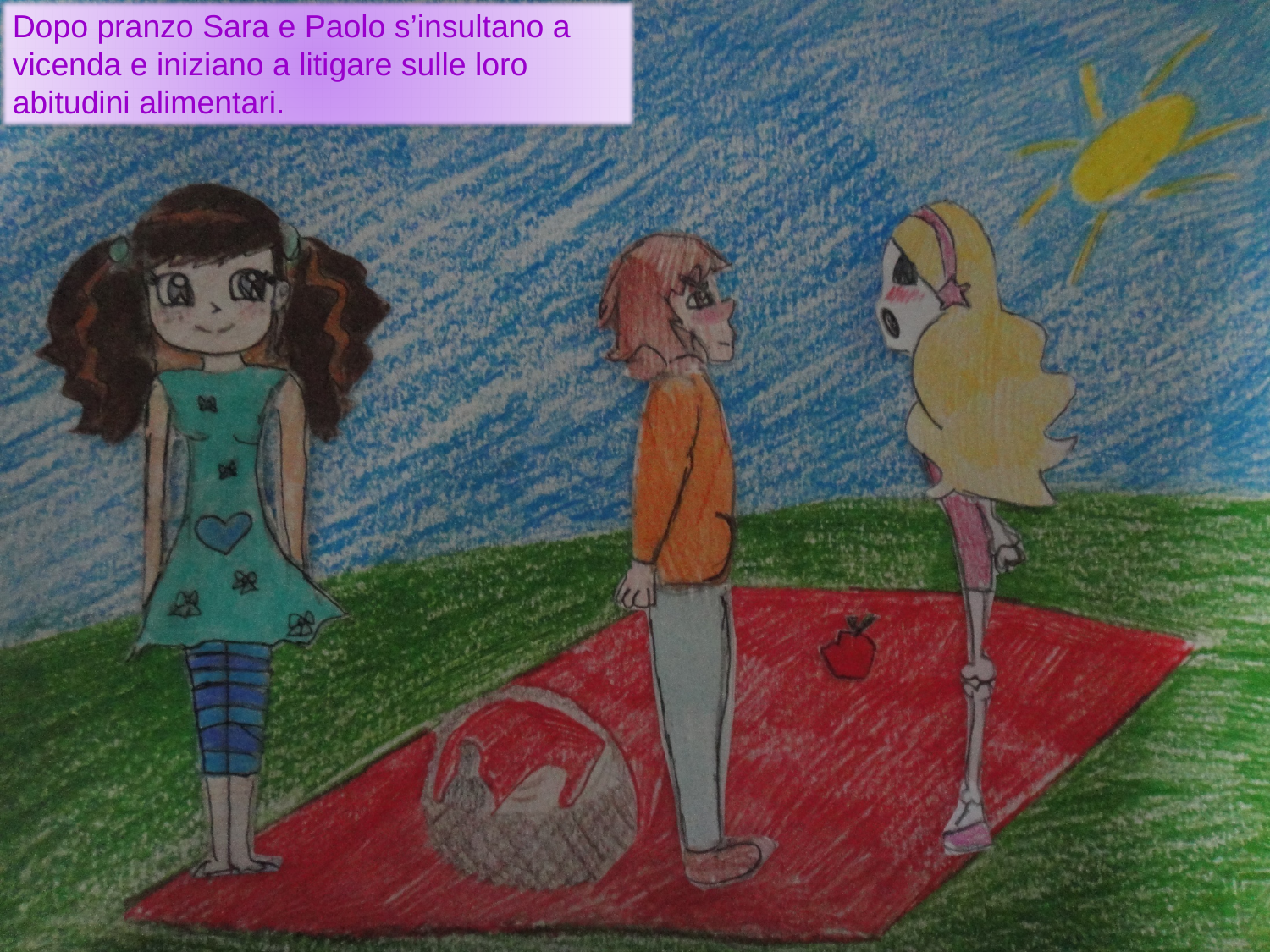

Dopo pranzo Sara e Paolo s’insultano a vicenda e iniziano a litigare sulle loro abitudini alimentari.